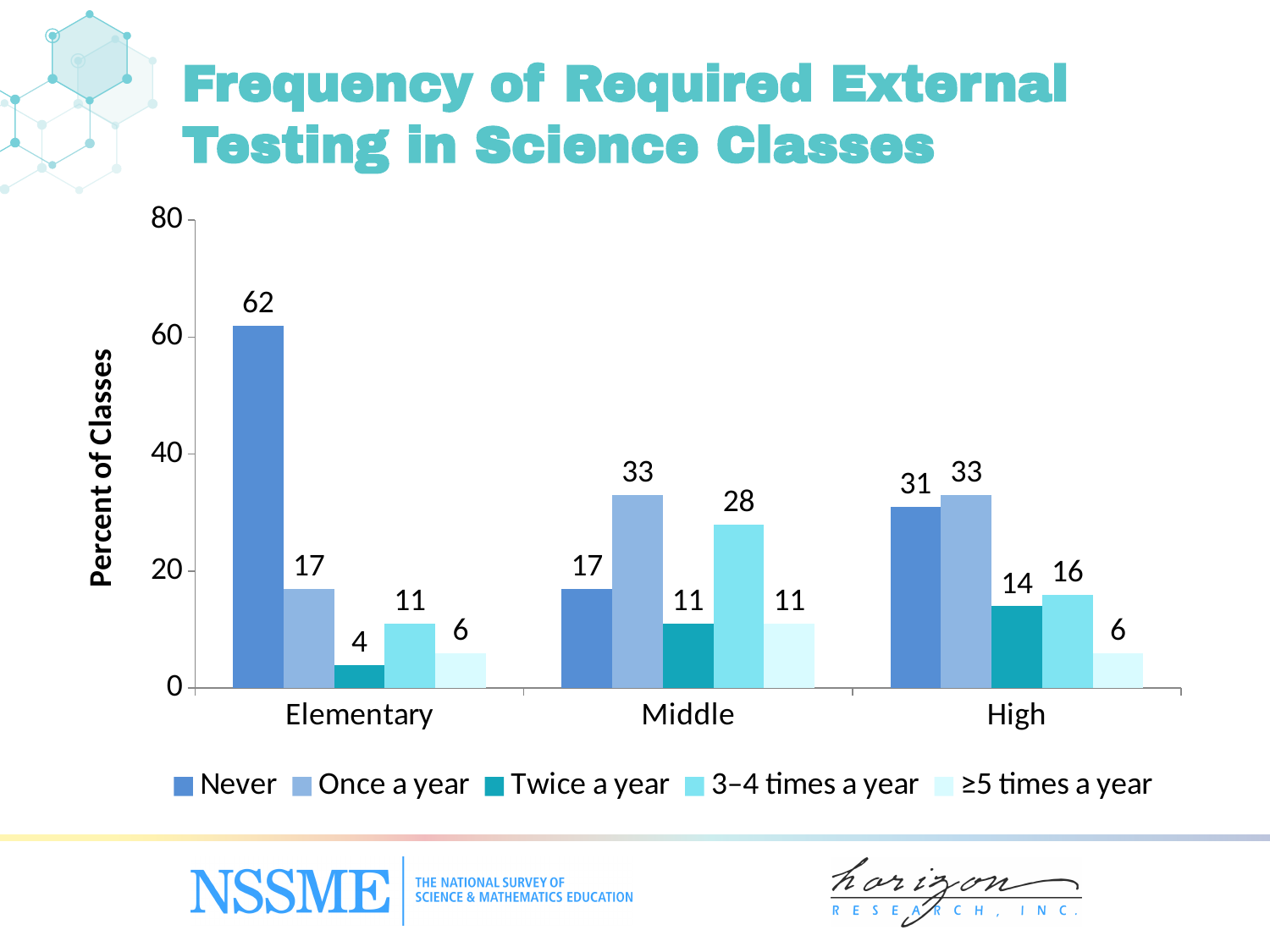

Frequency of Required External Testing in Science Classes

### Chart

| Category | Never | Once a year | Twice a year | 3–4 times a year | ≥5 times a year |
|---|---|---|---|---|---|
| Elementary | 62.0 | 17.0 | 4.0 | 11.0 | 6.0 |
| Middle | 17.0 | 33.0 | 11.0 | 28.0 | 11.0 |
| High | 31.0 | 33.0 | 14.0 | 16.0 | 6.0 |